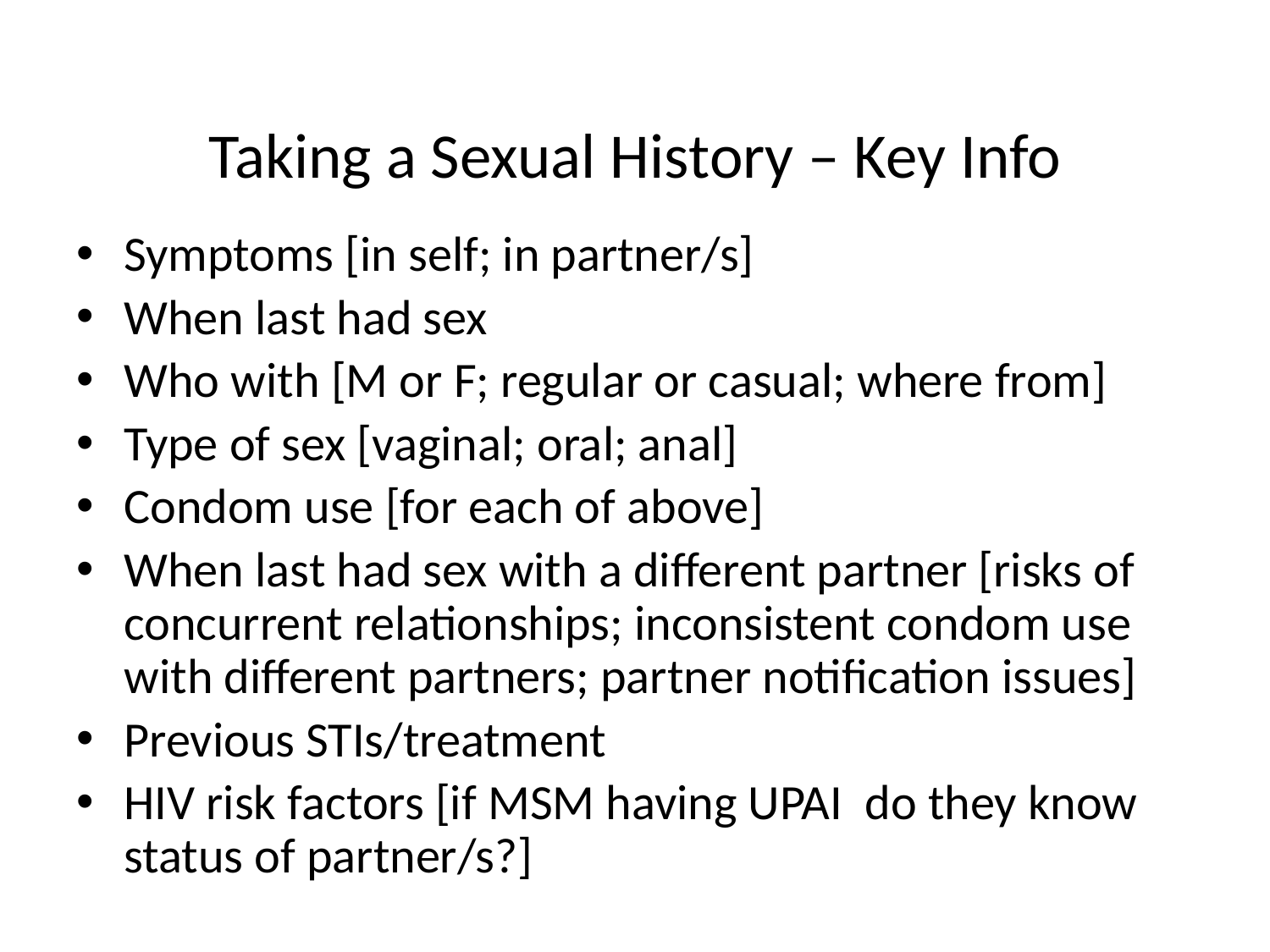

Taking a Sexual History – Key Info
Symptoms [in self; in partner/s]
When last had sex
Who with [M or F; regular or casual; where from]
Type of sex [vaginal; oral; anal]
Condom use [for each of above]
When last had sex with a different partner [risks of concurrent relationships; inconsistent condom use with different partners; partner notification issues]
Previous STIs/treatment
HIV risk factors [if MSM having UPAI  do they know status of partner/s?]